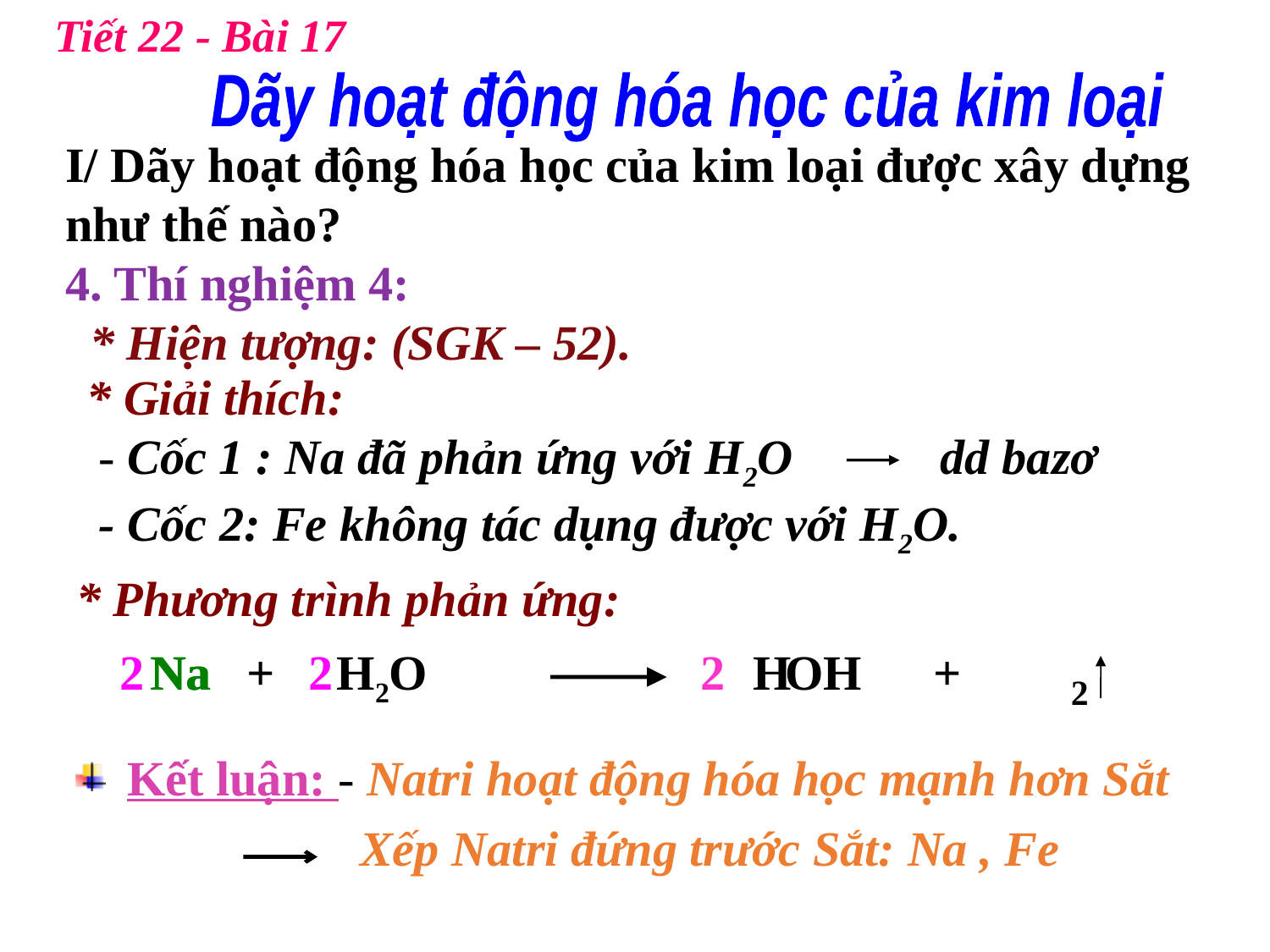

Tiết 22 - Bài 17
Dãy hoạt động hóa học của kim loại
I/ Dãy hoạt động hóa học của kim loại được xây dựng
như thế nào?
4. Thí nghiệm 4:
  * Hiện tượng: (SGK – 52).
* Giải thích:
 - Cốc 1 : Na đã phản ứng với H2O            dd bazơ
 - Cốc 2: Fe không tác dụng được với H2O.

* Phương trình phản ứng:
2
Na
Na   +     H2O
2
2
H
OH
+

2

  Kết luận: - Natri hoạt động hóa học mạnh hơn Sắt
	     Xếp Natri đứng trước Sắt: Na , Fe